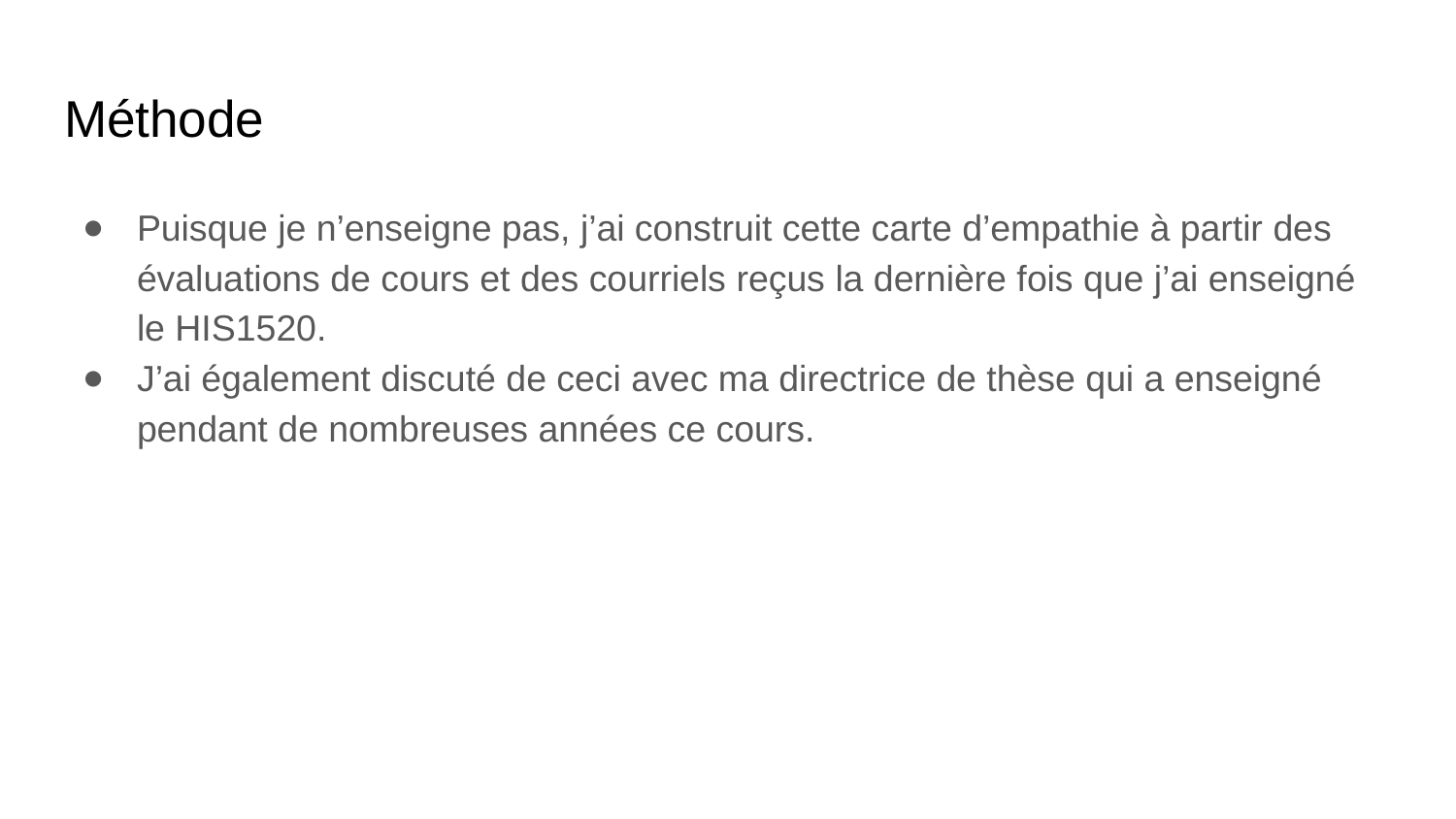

# Méthode
Puisque je n’enseigne pas, j’ai construit cette carte d’empathie à partir des évaluations de cours et des courriels reçus la dernière fois que j’ai enseigné le HIS1520.
J’ai également discuté de ceci avec ma directrice de thèse qui a enseigné pendant de nombreuses années ce cours.